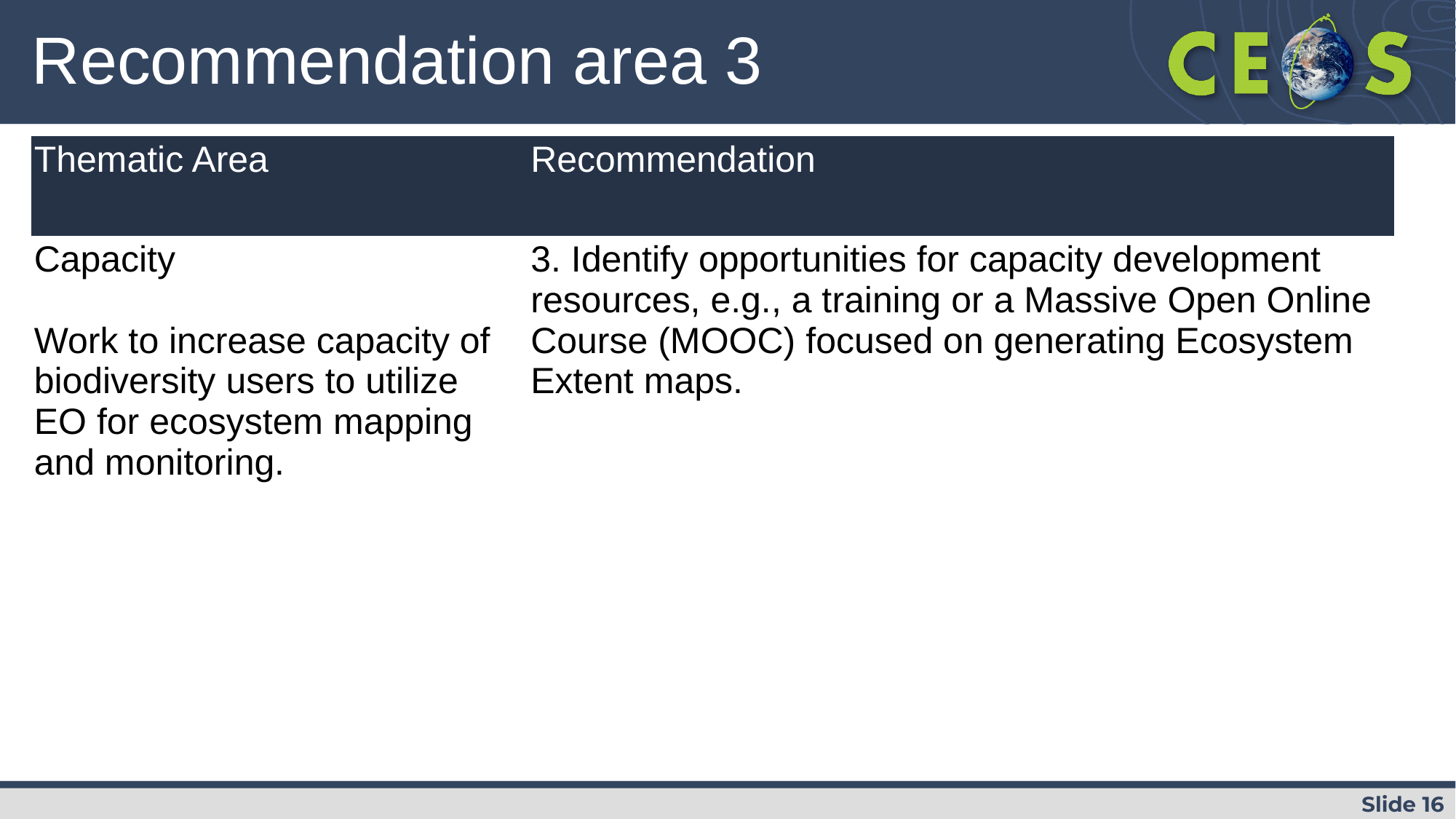

# Recommendation area 3
| Thematic Area |  | Recommendation |
| --- | --- | --- |
| Capacity Work to increase capacity of biodiversity users to utilize EO for ecosystem mapping and monitoring. |  | 3. Identify opportunities for capacity development resources, e.g., a training or a Massive Open Online Course (MOOC) focused on generating Ecosystem Extent maps. |